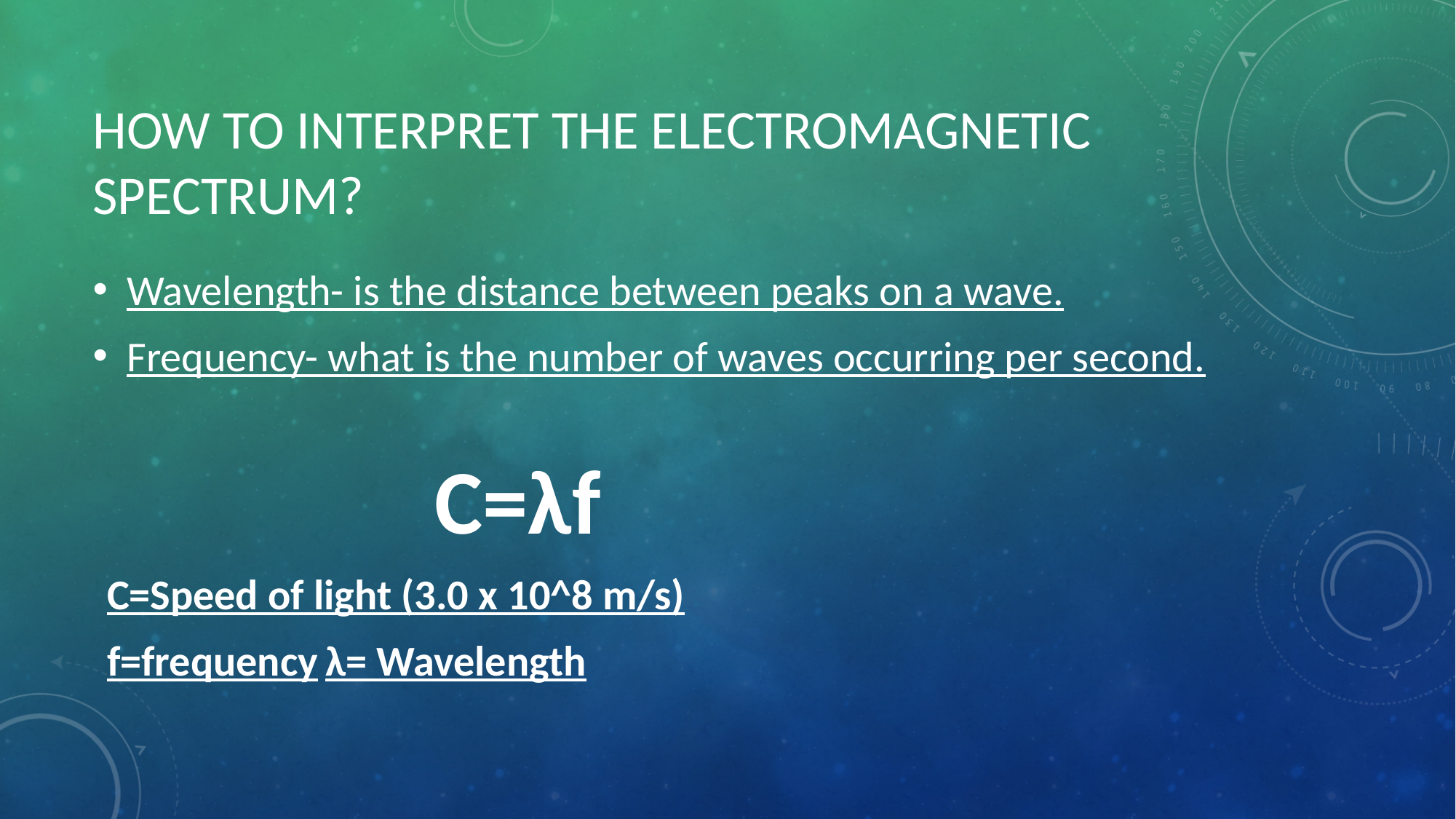

# How to Interpret the Electromagnetic Spectrum?
Wavelength- is the distance between peaks on a wave.
Frequency- what is the number of waves occurring per second.

			C=λf
C=Speed of light (3.0 x 10^8 m/s)
f=frequency	λ= Wavelength